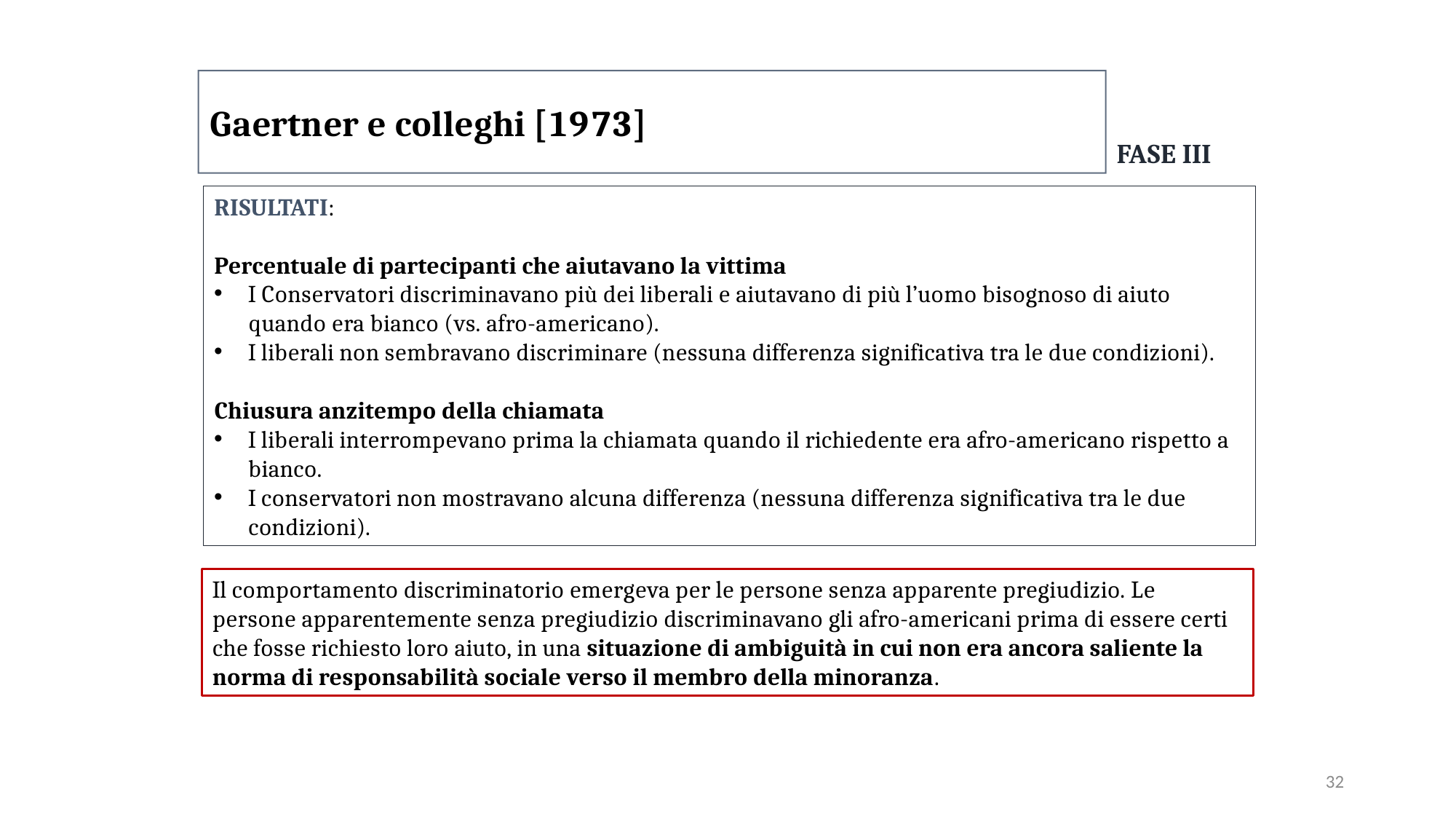

Gaertner e colleghi [1973]
FASE III
RISULTATI:

Percentuale di partecipanti che aiutavano la vittima
I Conservatori discriminavano più dei liberali e aiutavano di più l’uomo bisognoso di aiuto quando era bianco (vs. afro-americano).
I liberali non sembravano discriminare (nessuna differenza significativa tra le due condizioni).

Chiusura anzitempo della chiamata
I liberali interrompevano prima la chiamata quando il richiedente era afro-americano rispetto a bianco.
I conservatori non mostravano alcuna differenza (nessuna differenza significativa tra le due condizioni).
Il comportamento discriminatorio emergeva per le persone senza apparente pregiudizio. Le persone apparentemente senza pregiudizio discriminavano gli afro-americani prima di essere certi che fosse richiesto loro aiuto, in una situazione di ambiguità in cui non era ancora saliente la norma di responsabilità sociale verso il membro della minoranza.
32